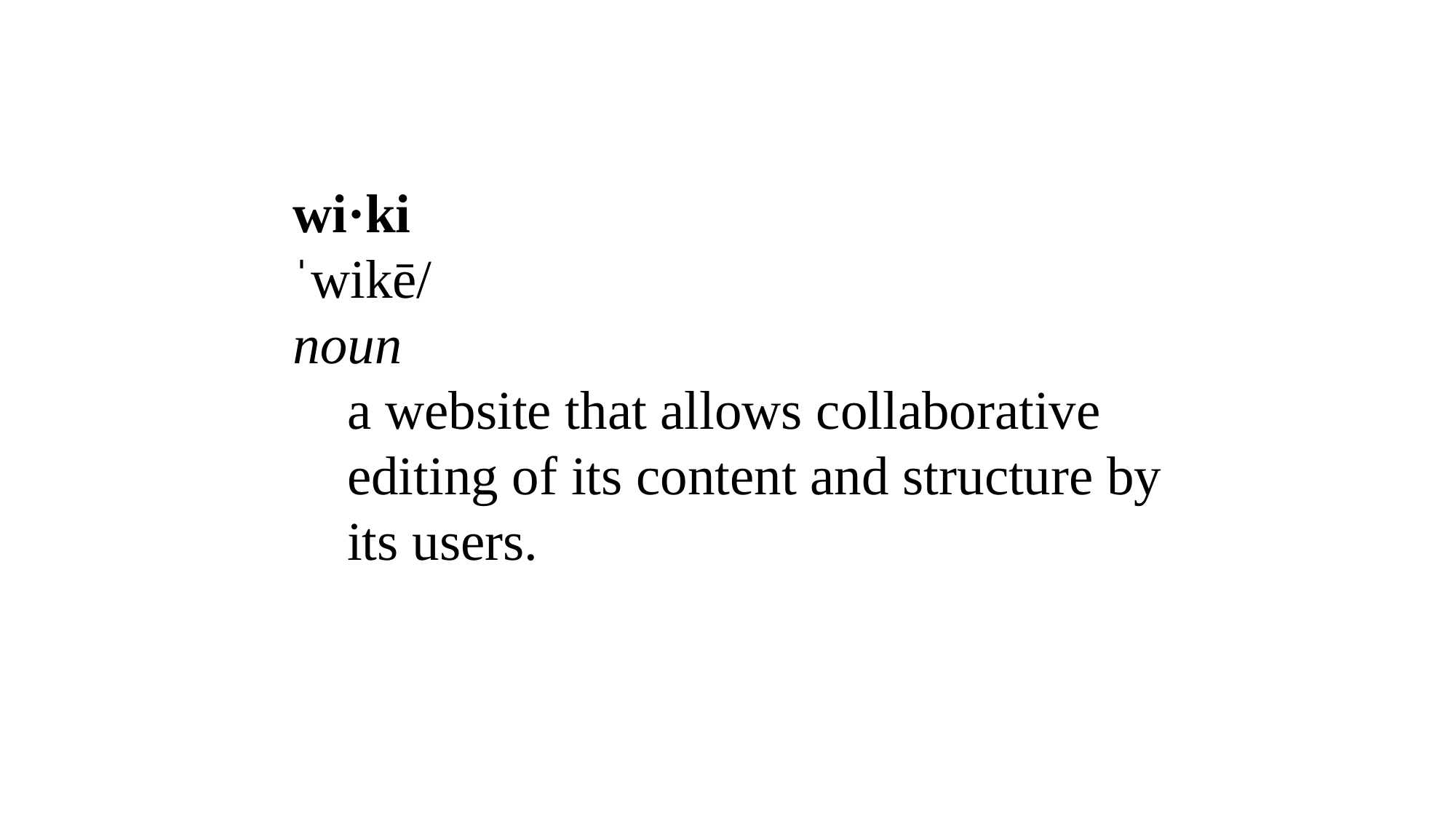

wi·ki
ˈwikē/
noun
a website that allows collaborative editing of its content and structure by its users.